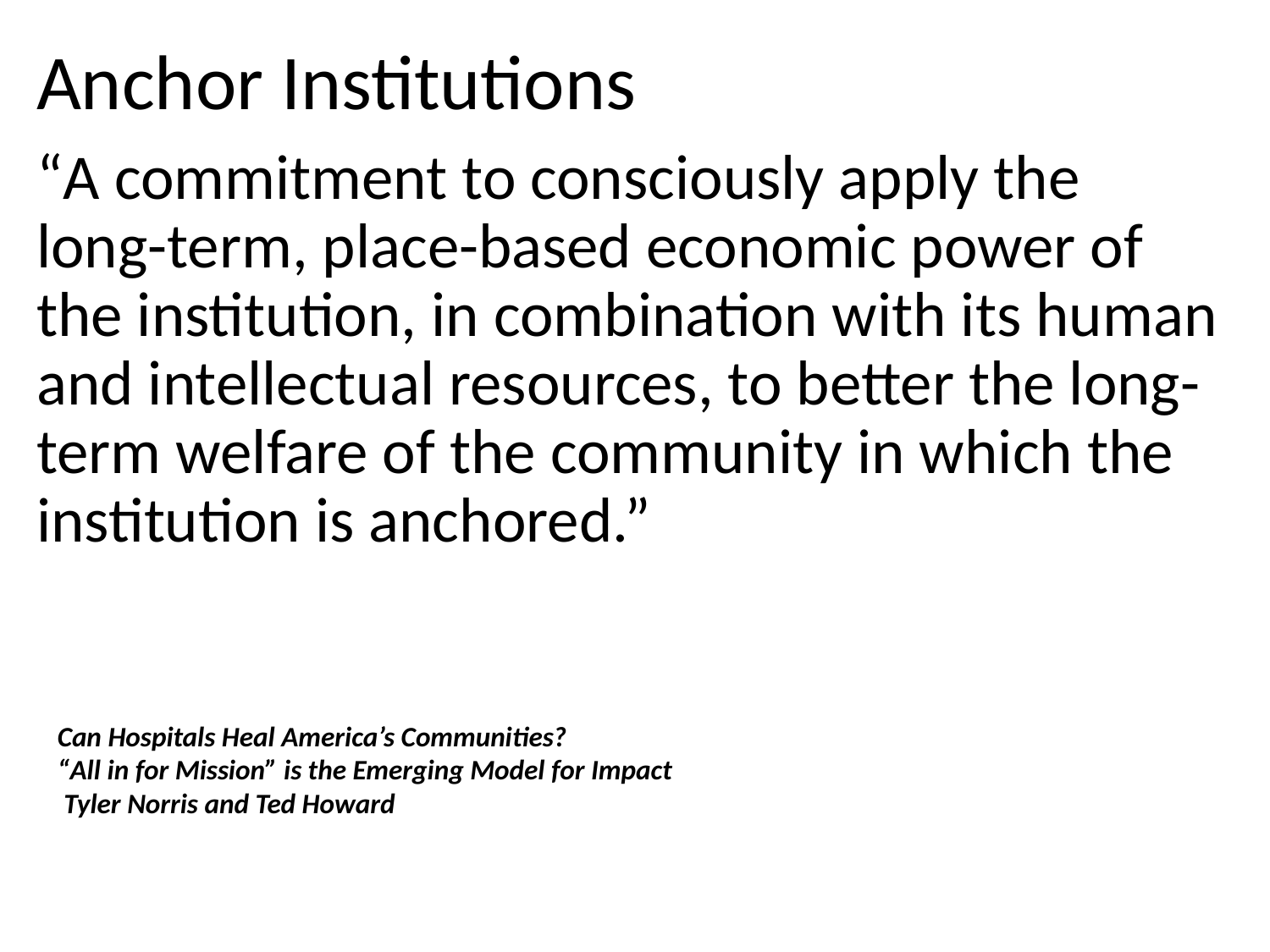

# Anchor Institutions
“A commitment to consciously apply the long-term, place-based economic power of the institution, in combination with its human and intellectual resources, to better the long-term welfare of the community in which the institution is anchored.”
Can Hospitals Heal America’s Communities?
“All in for Mission” is the Emerging Model for Impact
 Tyler Norris and Ted Howard
Can Hospitals Heal America’s Communities?
“All in for Mission” is the Emerging Model for Impact
 Tyler Norris and Ted Howard